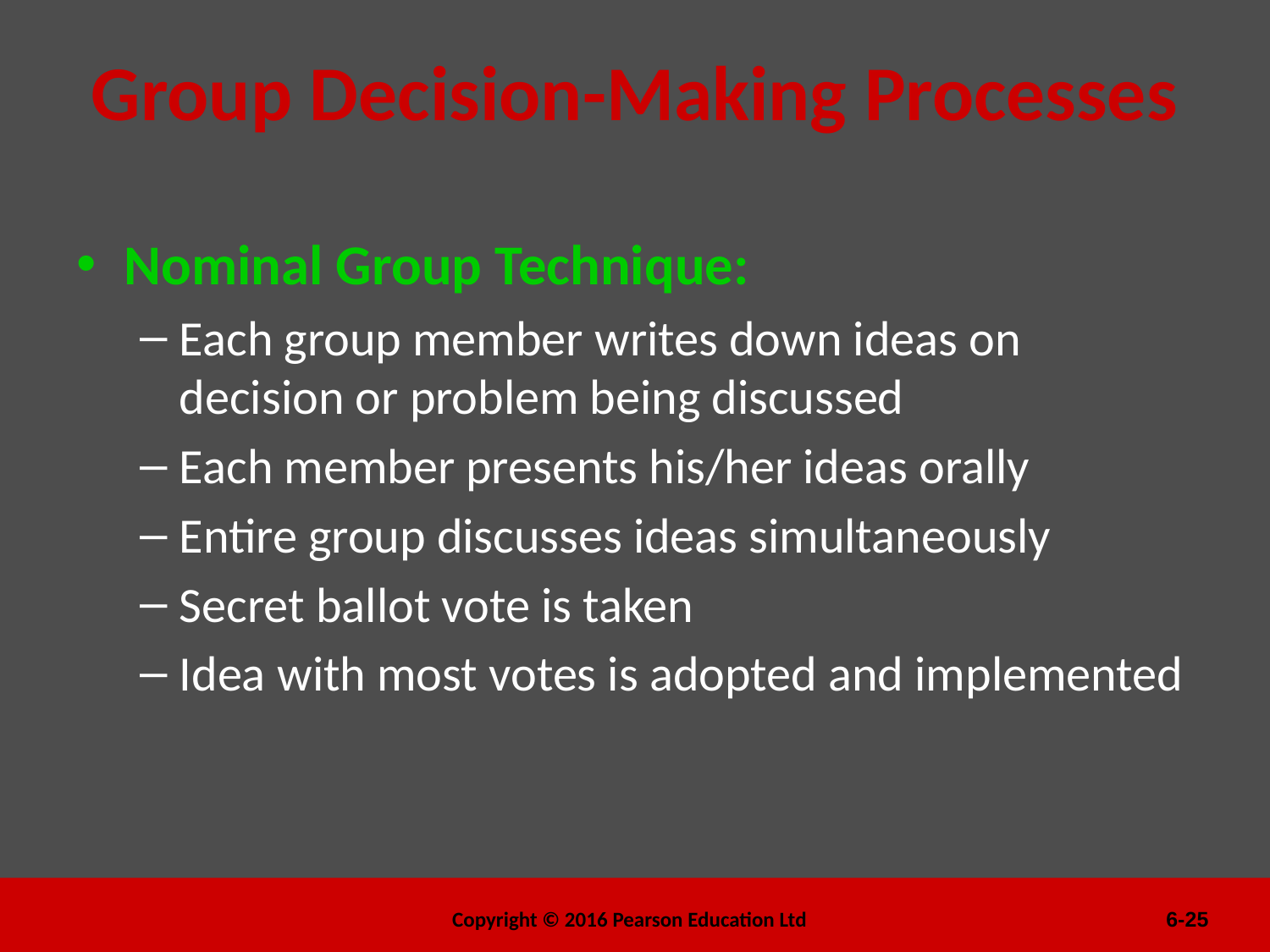

# Group Decision-Making Processes
Nominal Group Technique:
Each group member writes down ideas on decision or problem being discussed
Each member presents his/her ideas orally
Entire group discusses ideas simultaneously
Secret ballot vote is taken
Idea with most votes is adopted and implemented